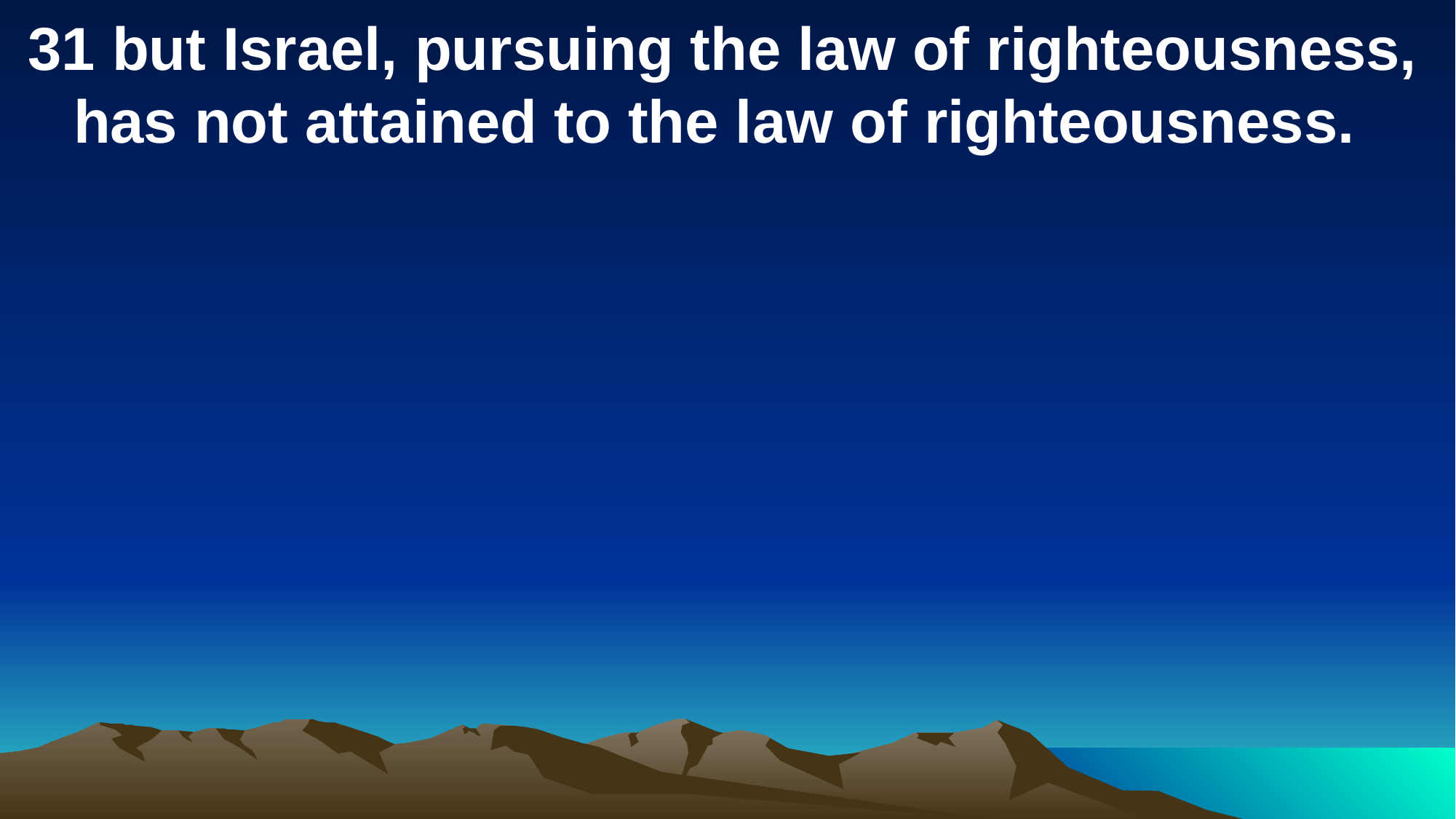

31 but Israel, pursuing the law of righteousness, has not attained to the law of righteousness.